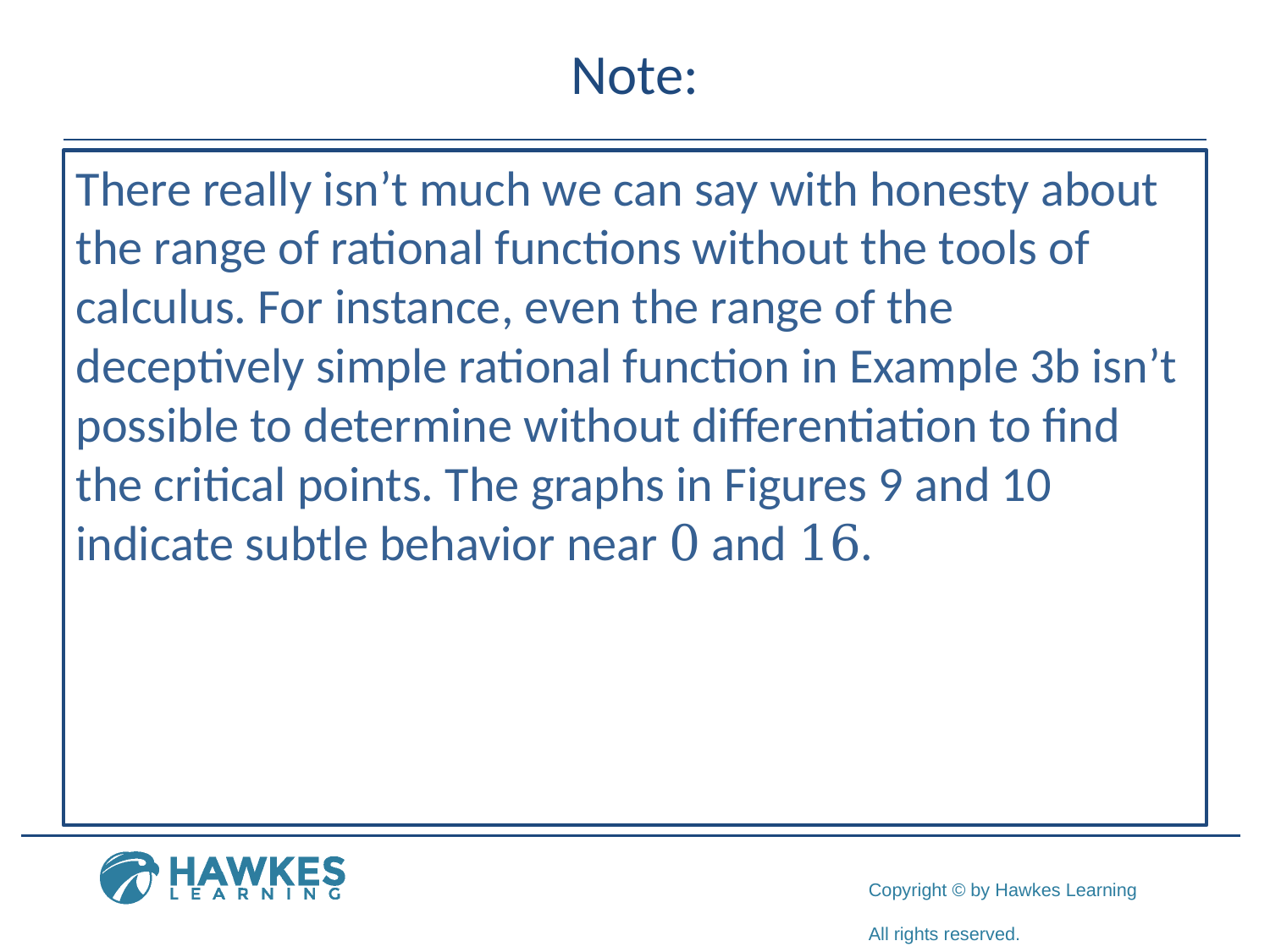

# Note:
There really isn’t much we can say with honesty about the range of rational functions without the tools of calculus. For instance, even the range of the deceptively simple rational function in Example 3b isn’t possible to determine without differentiation to find the critical points. The graphs in Figures 9 and 10 indicate subtle behavior near 0 and 16.